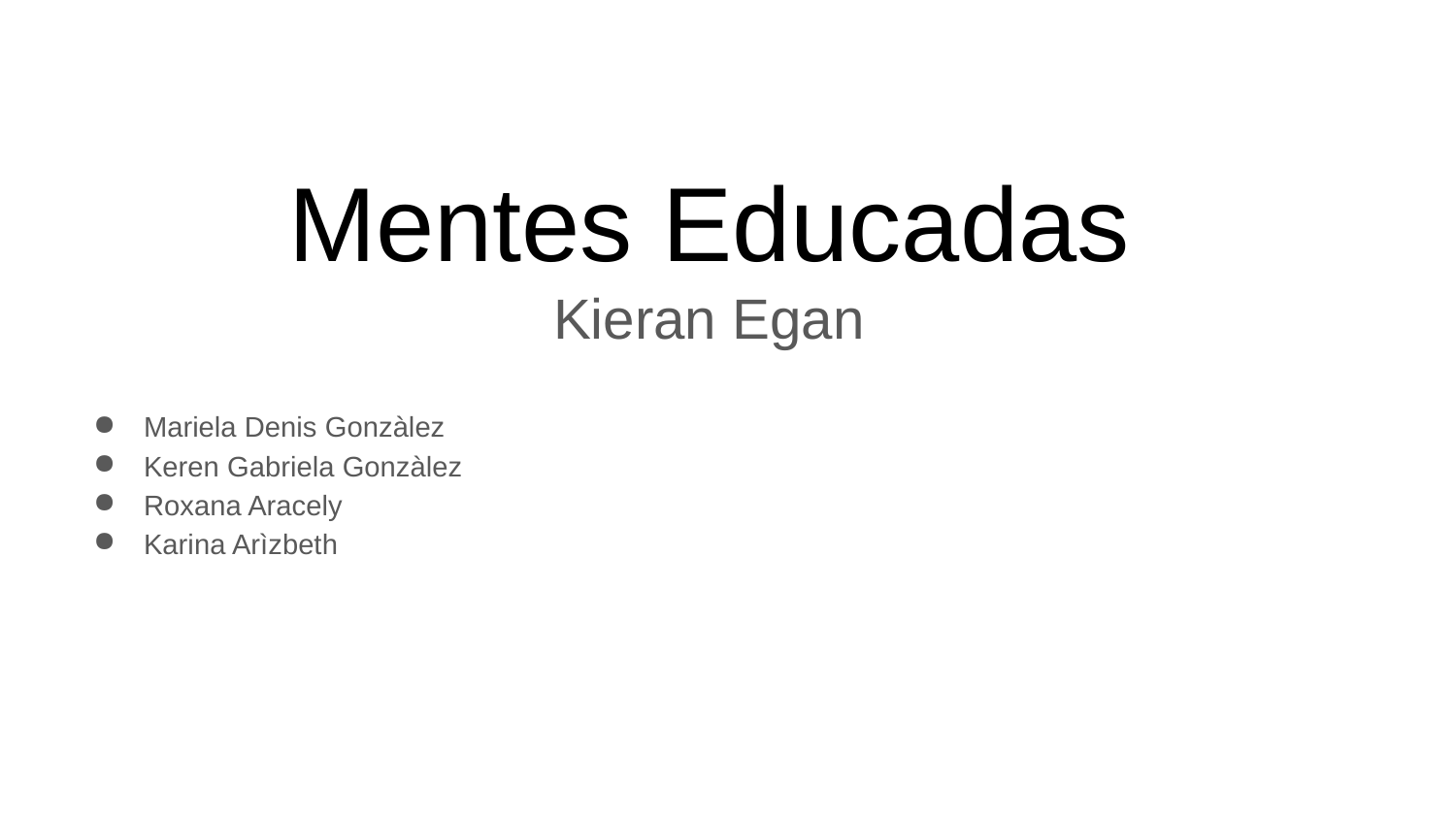

# Mentes Educadas
Kieran Egan
Mariela Denis Gonzàlez
Keren Gabriela Gonzàlez
Roxana Aracely
Karina Arìzbeth